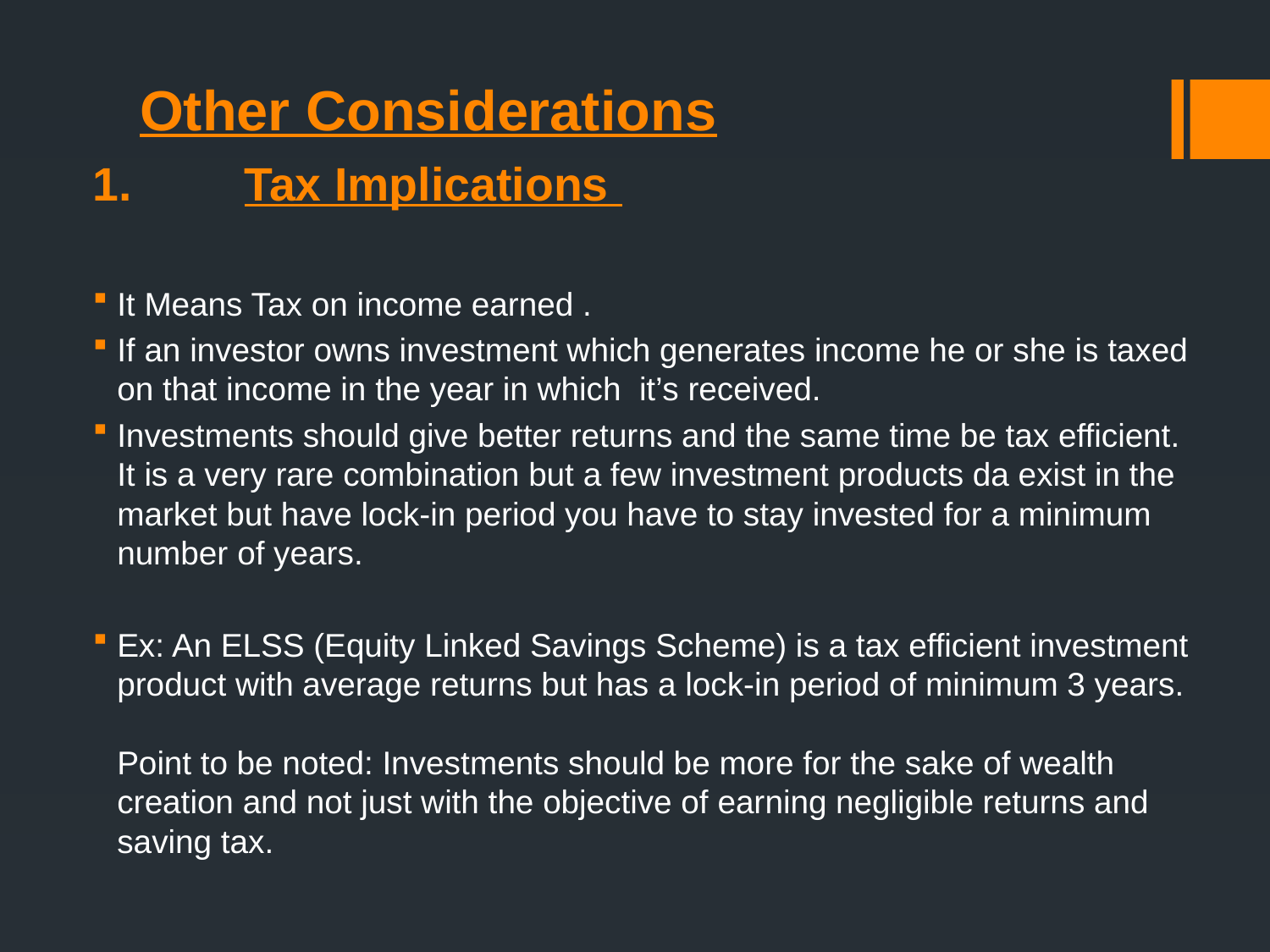

# Other Considerations
Tax Implications

It Means Tax on income earned .
If an investor owns investment which generates income he or she is taxed on that income in the year in which  it’s received.
Investments should give better returns and the same time be tax efficient. It is a very rare combination but a few investment products da exist in the market but have lock-in period you have to stay invested for a minimum number of years.

Ex: An ELSS (Equity Linked Savings Scheme) is a tax efficient investment product with average returns but has a lock-in period of minimum 3 years.
Point to be noted: Investments should be more for the sake of wealth creation and not just with the objective of earning negligible returns and saving tax.